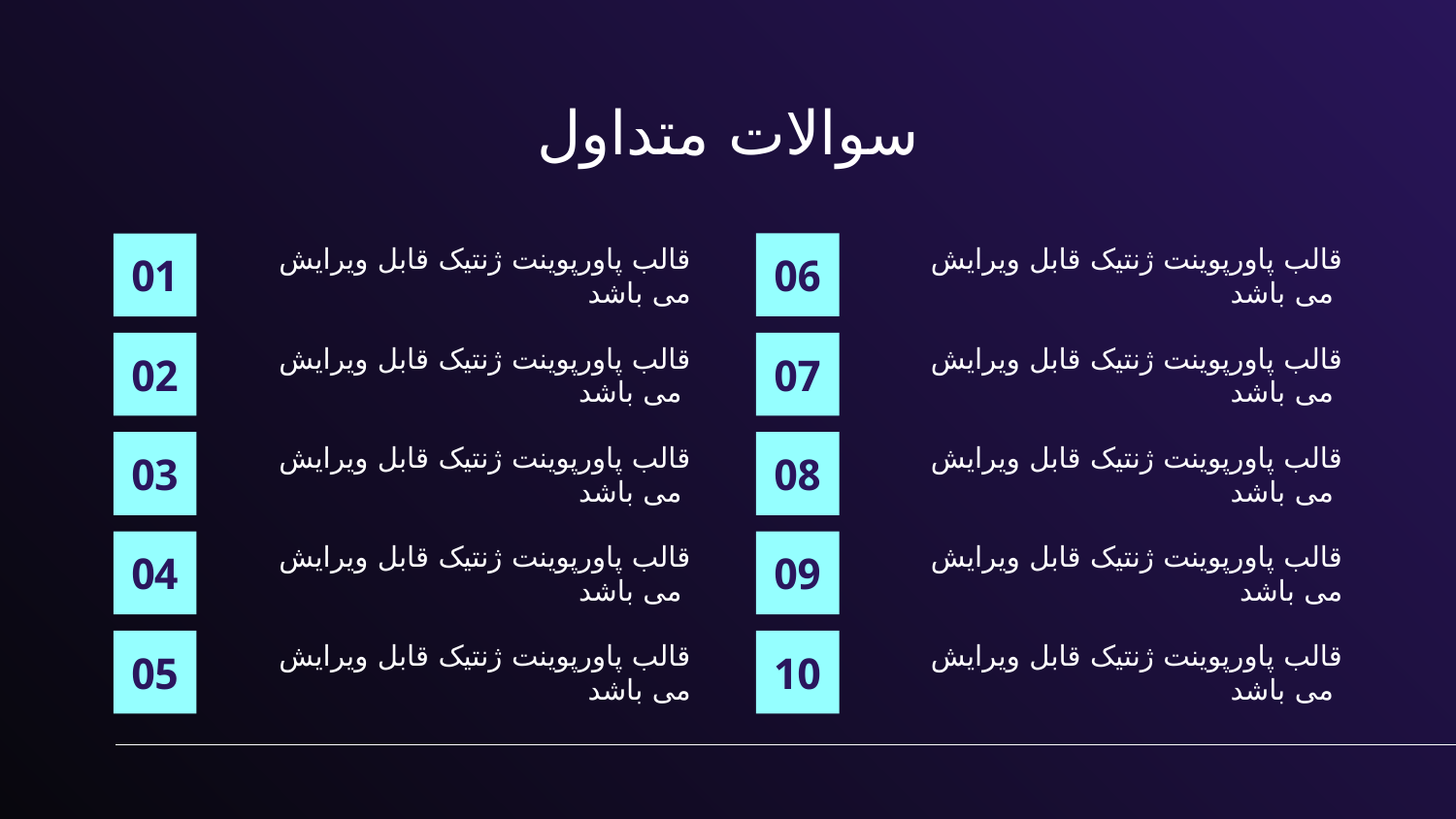

سوالات متداول
06
قالب پاورپوینت ژنتیک قابل ویرایش
می باشد
قالب پاورپوینت ژنتیک قابل ویرایش
 می باشد
# 01
02
07
قالب پاورپوینت ژنتیک قابل ویرایش
 می باشد
قالب پاورپوینت ژنتیک قابل ویرایش
 می باشد
03
08
قالب پاورپوینت ژنتیک قابل ویرایش
 می باشد
قالب پاورپوینت ژنتیک قابل ویرایش
 می باشد
04
09
قالب پاورپوینت ژنتیک قابل ویرایش
می باشد
قالب پاورپوینت ژنتیک قابل ویرایش
 می باشد
05
10
قالب پاورپوینت ژنتیک قابل ویرایش
 می باشد
قالب پاورپوینت ژنتیک قابل ویرایش
می باشد